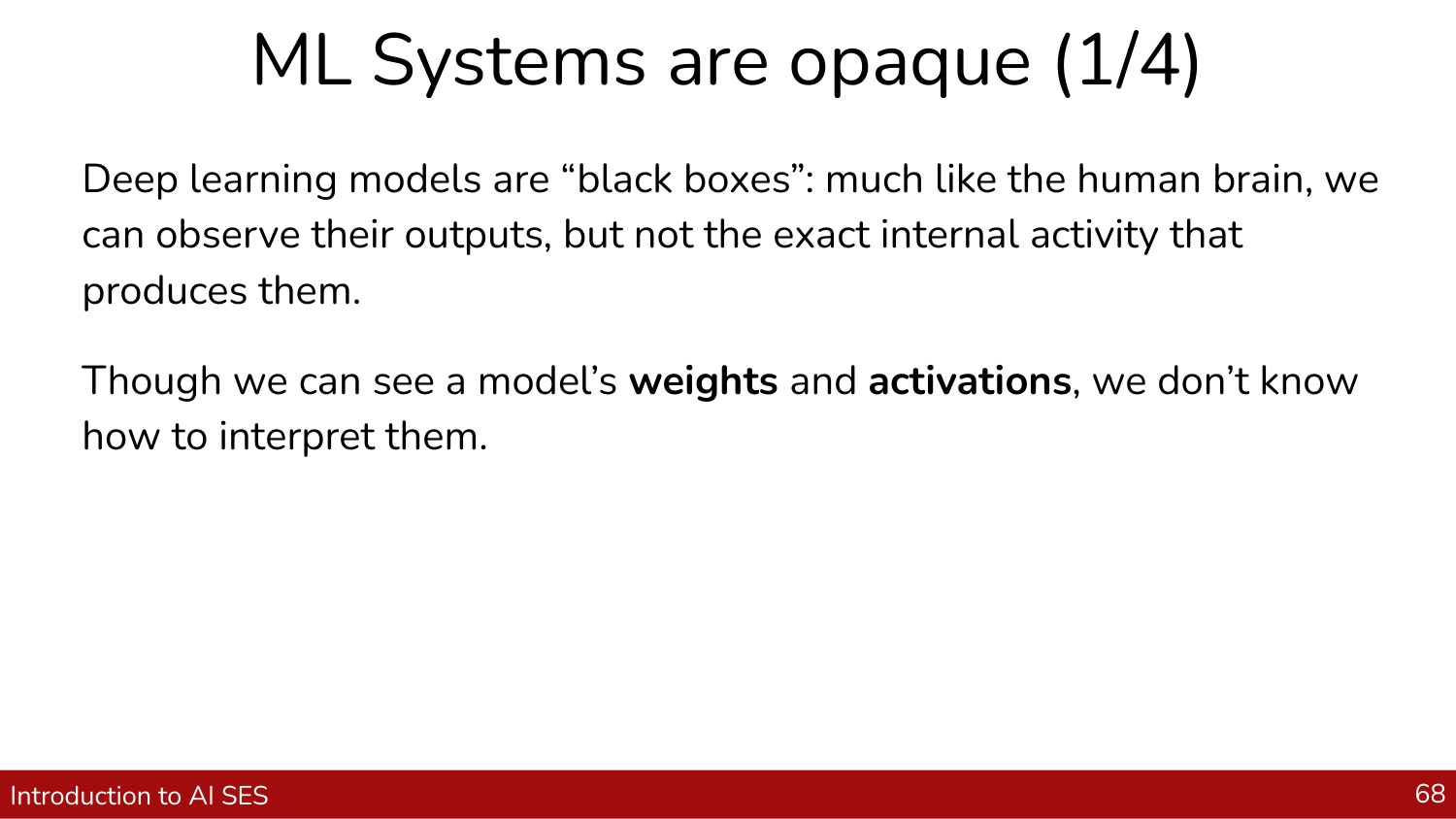

# ML Systems are opaque (1/4)

Deep learning models are “black boxes”: much like the human brain, we can observe their outputs, but not the exact internal activity that produces them.

Though we can see a model’s weights and activations, we don’t know how to interpret them.

68
Introduction to AI SES